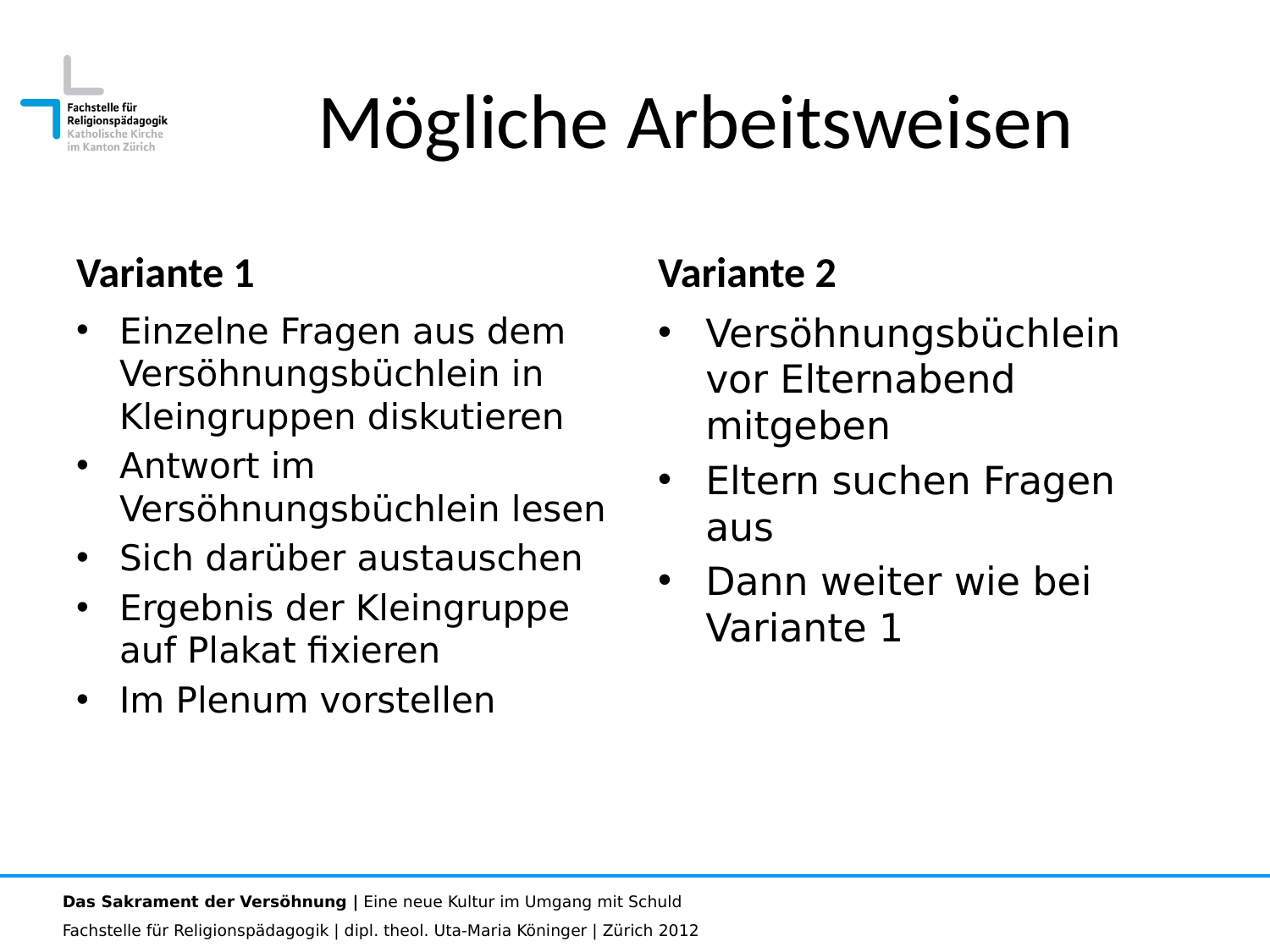

# Mögliche Arbeitsweisen
Variante 1
Variante 2
Einzelne Fragen aus dem Versöhnungsbüchlein in Kleingruppen diskutieren
Antwort im Versöhnungsbüchlein lesen
Sich darüber austauschen
Ergebnis der Kleingruppe auf Plakat fixieren
Im Plenum vorstellen
Versöhnungsbüchlein vor Elternabend mitgeben
Eltern suchen Fragen aus
Dann weiter wie bei Variante 1